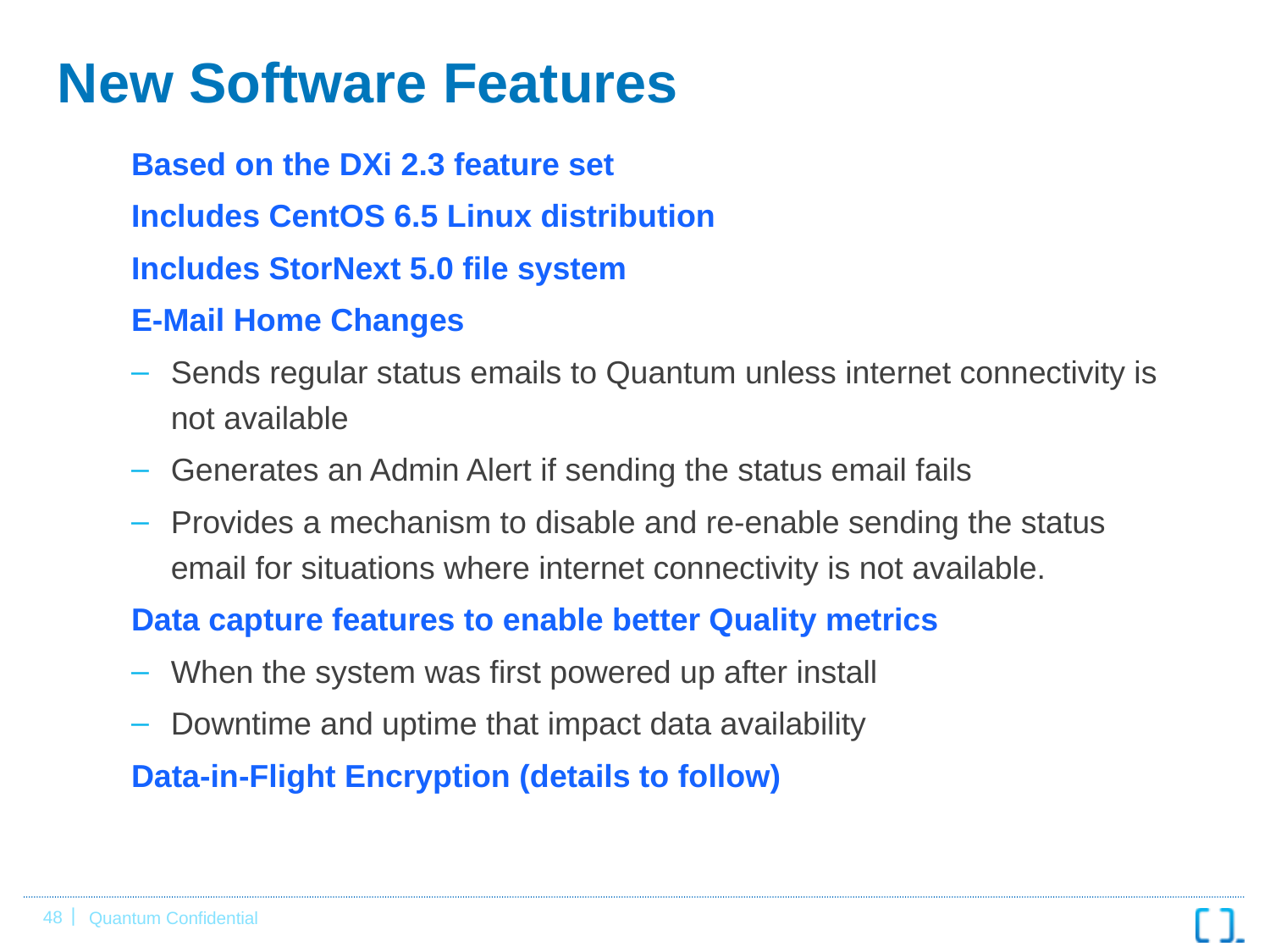

# New Software Features
Based on the DXi 2.3 feature set
Includes CentOS 6.5 Linux distribution
Includes StorNext 5.0 file system
E-Mail Home Changes
Sends regular status emails to Quantum unless internet connectivity is not available
Generates an Admin Alert if sending the status email fails
Provides a mechanism to disable and re-enable sending the status email for situations where internet connectivity is not available.
Data capture features to enable better Quality metrics
When the system was first powered up after install
Downtime and uptime that impact data availability
Data-in-Flight Encryption (details to follow)